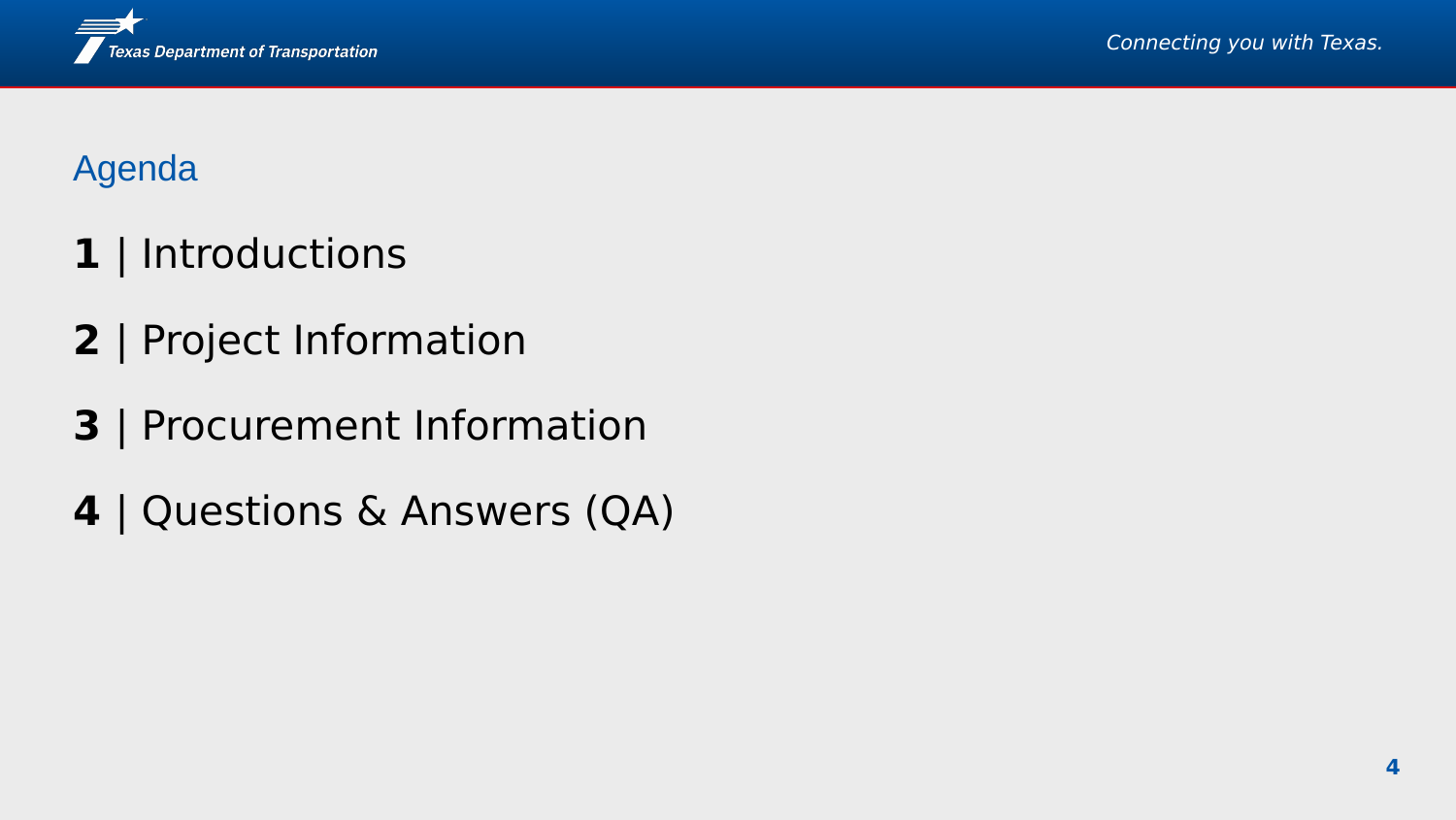

# Agenda
1 | Introductions
2 | Project Information
3 | Procurement Information
4 | Questions & Answers (QA)